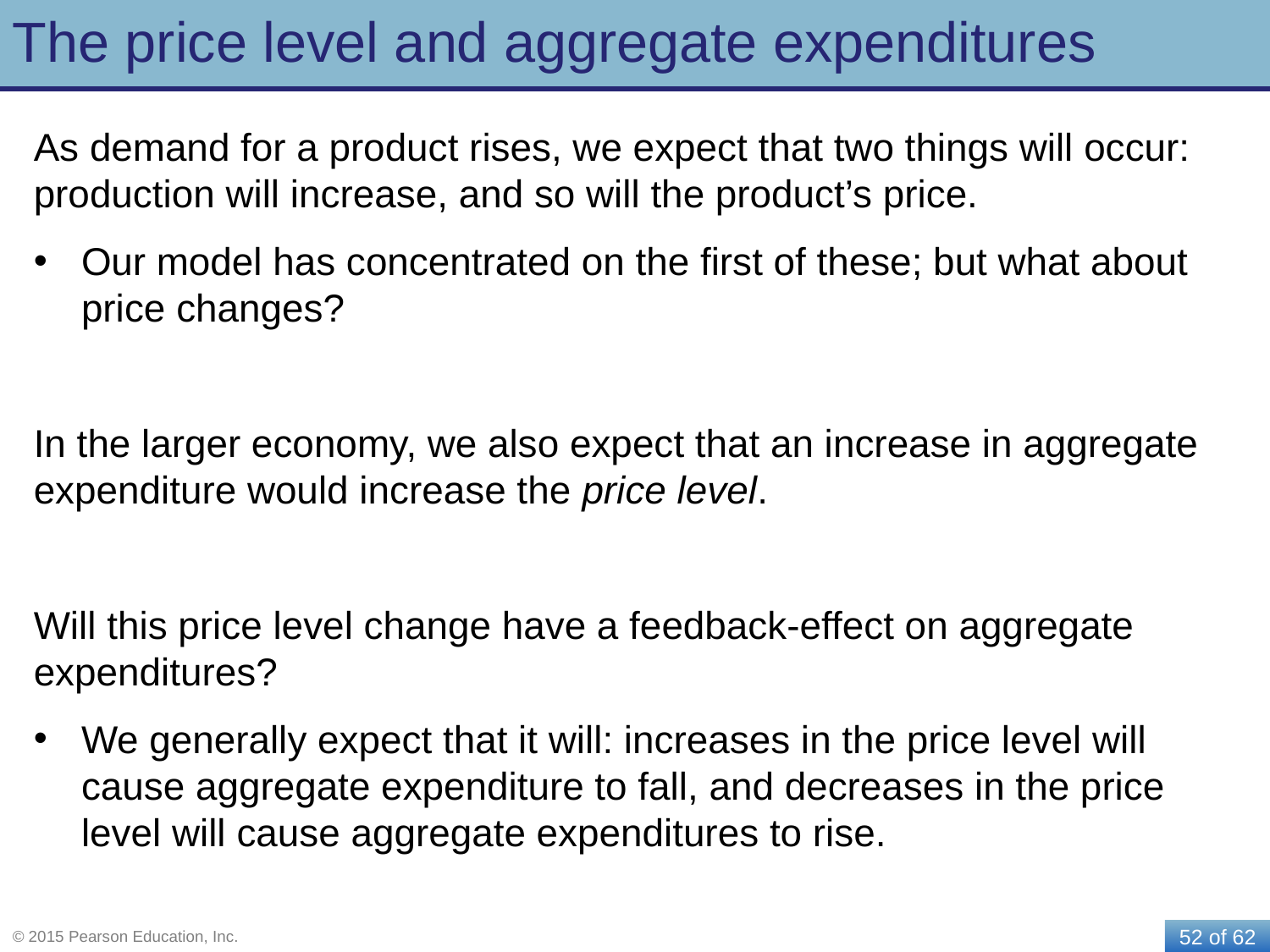

# The price level and aggregate expenditures
As demand for a product rises, we expect that two things will occur: production will increase, and so will the product’s price.
Our model has concentrated on the first of these; but what about price changes?

In the larger economy, we also expect that an increase in aggregate expenditure would increase the price level.

Will this price level change have a feedback-effect on aggregate expenditures?
We generally expect that it will: increases in the price level will cause aggregate expenditure to fall, and decreases in the price level will cause aggregate expenditures to rise.